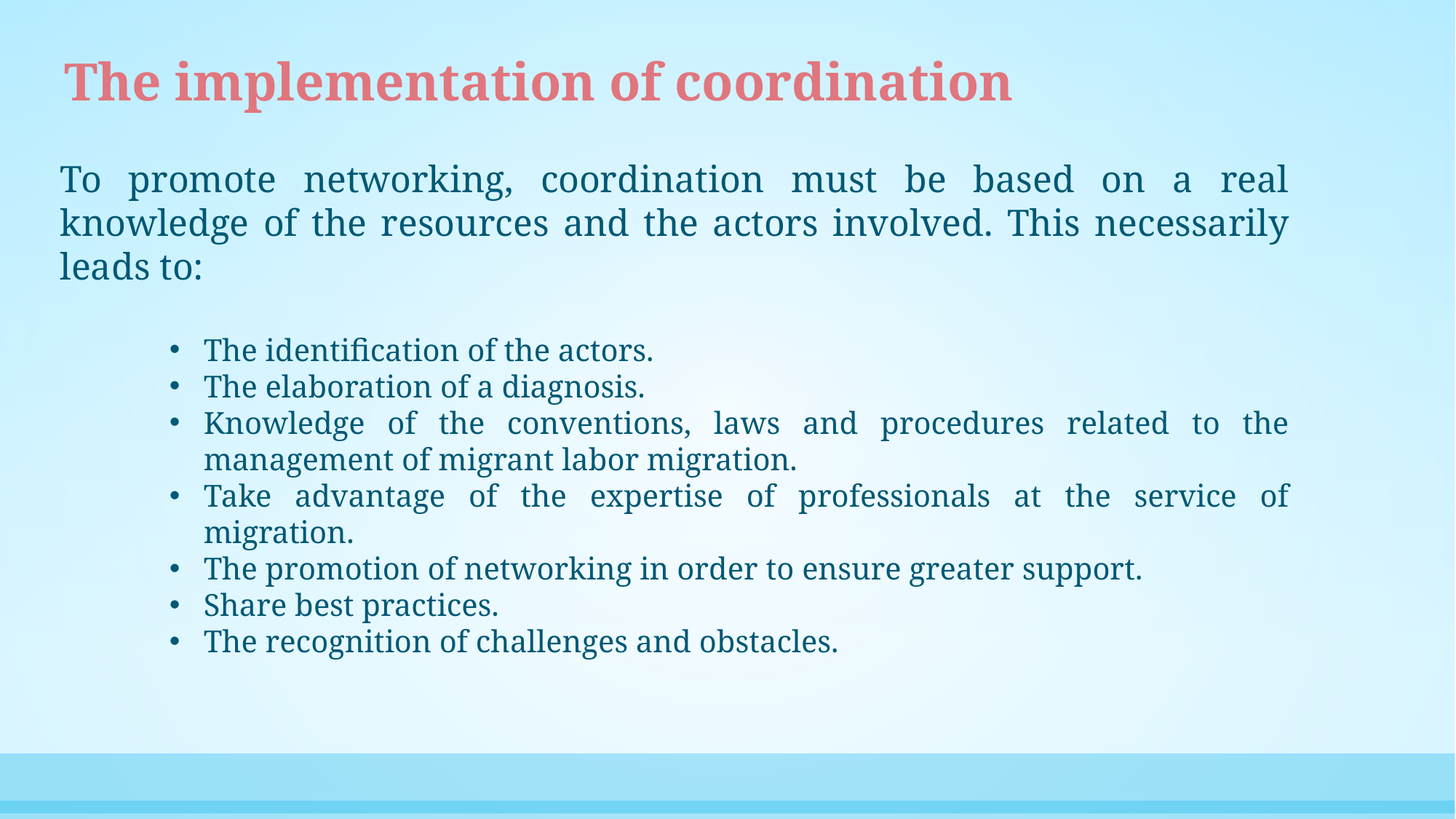

The implementation of coordination
To promote networking, coordination must be based on a real knowledge of the resources and the actors involved. This necessarily leads to:

The identification of the actors.
The elaboration of a diagnosis.
Knowledge of the conventions, laws and procedures related to the management of migrant labor migration.
Take advantage of the expertise of professionals at the service of migration.
The promotion of networking in order to ensure greater support.
Share best practices.
The recognition of challenges and obstacles.